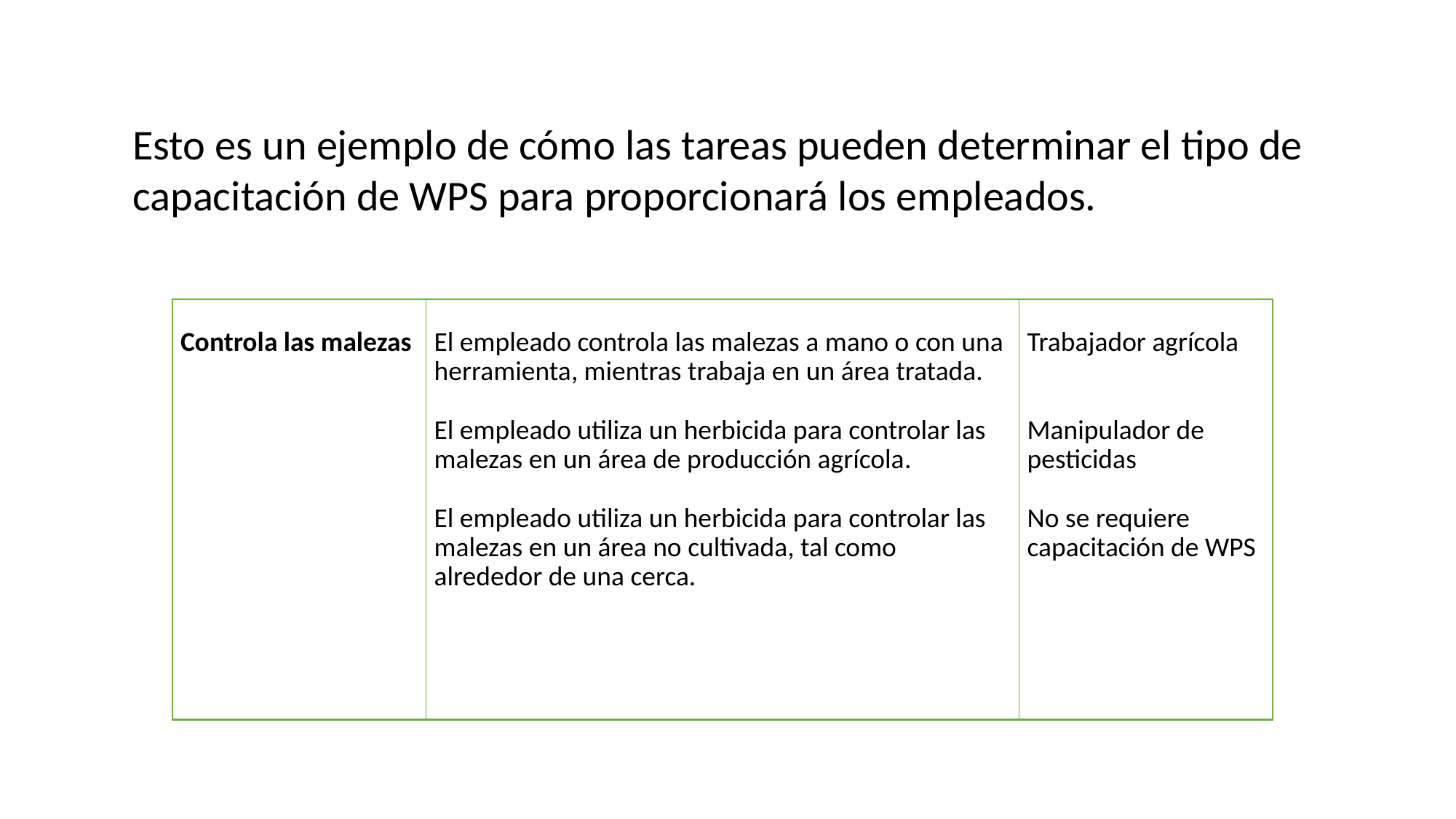

Esto es un ejemplo de cómo las tareas pueden determinar el tipo de capacitación de WPS para proporcionará los empleados.
| Controla las malezas | El empleado controla las malezas a mano o con una herramienta, mientras trabaja en un área tratada.   El empleado utiliza un herbicida para controlar las malezas en un área de producción agrícola.   El empleado utiliza un herbicida para controlar las malezas en un área no cultivada, tal como alrededor de una cerca. | Trabajador agrícola     Manipulador de pesticidas   No se requiere capacitación de WPS |
| --- | --- | --- |